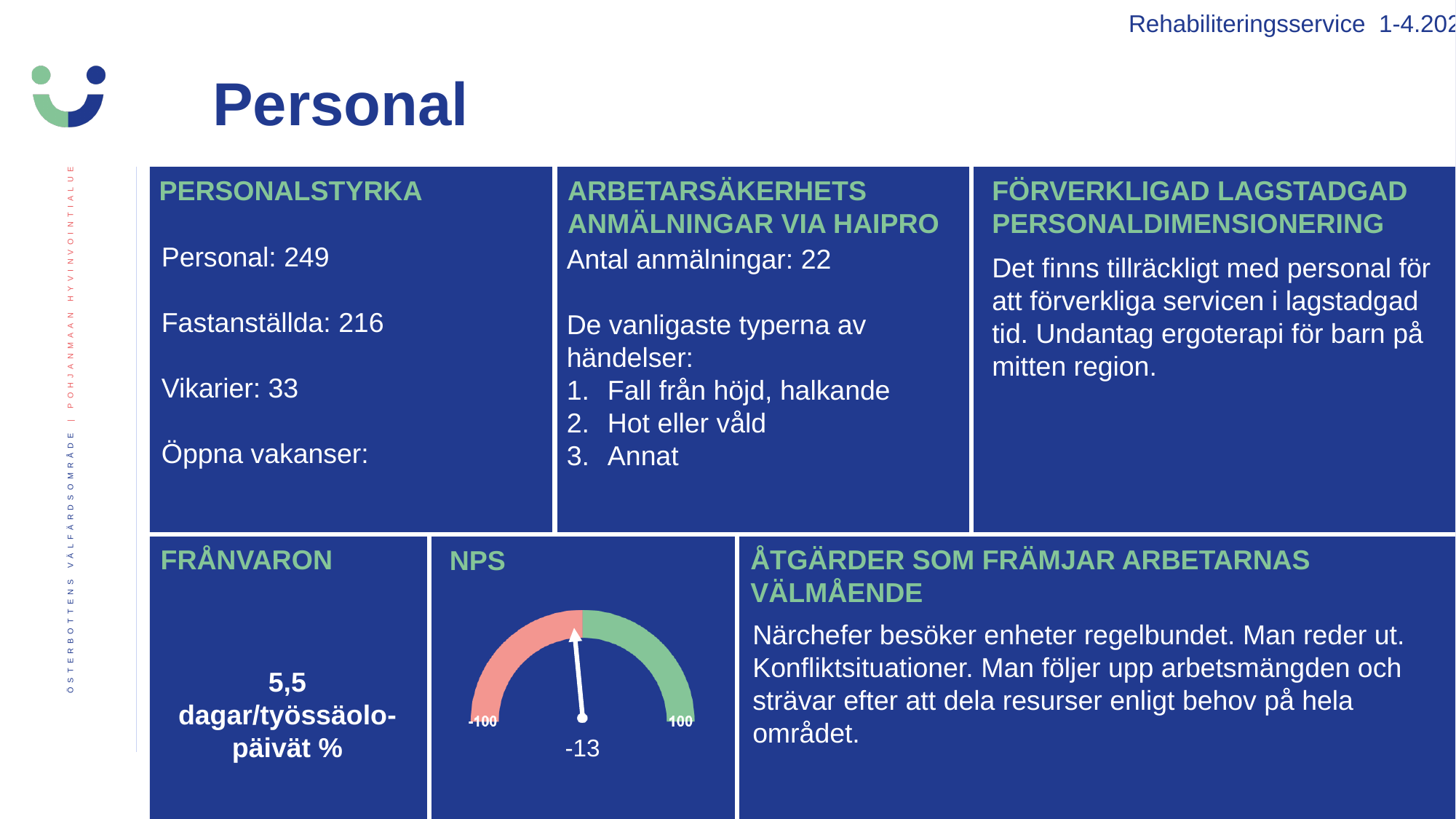

Rehabiliteringsservice  1-4.2024
Personal
PERSONALSTYRKA
ARBETARSÄKERHETS ANMÄLNINGAR VIA HAIPRO
FÖRVERKLIGAD LAGSTADGAD PERSONALDIMENSIONERING
Personal: 249

Fastanställda: 216

Vikarier: 33

Öppna vakanser:
Antal anmälningar: 22

De vanligaste typerna av händelser:
Fall från höjd, halkande
Hot eller våld
Annat

Det finns tillräckligt med personal för att förverkliga servicen i lagstadgad tid. Undantag ergoterapi för barn på mitten region.
FRÅNVARON
ÅTGÄRDER SOM FRÄMJAR ARBETARNAS VÄLMÅENDE
NPS
Närchefer besöker enheter regelbundet. Man reder ut. Konfliktsituationer. Man följer upp arbetsmängden och strävar efter att dela resurser enligt behov på hela området.
5,5
dagar/työssäolo-päivät %
-13